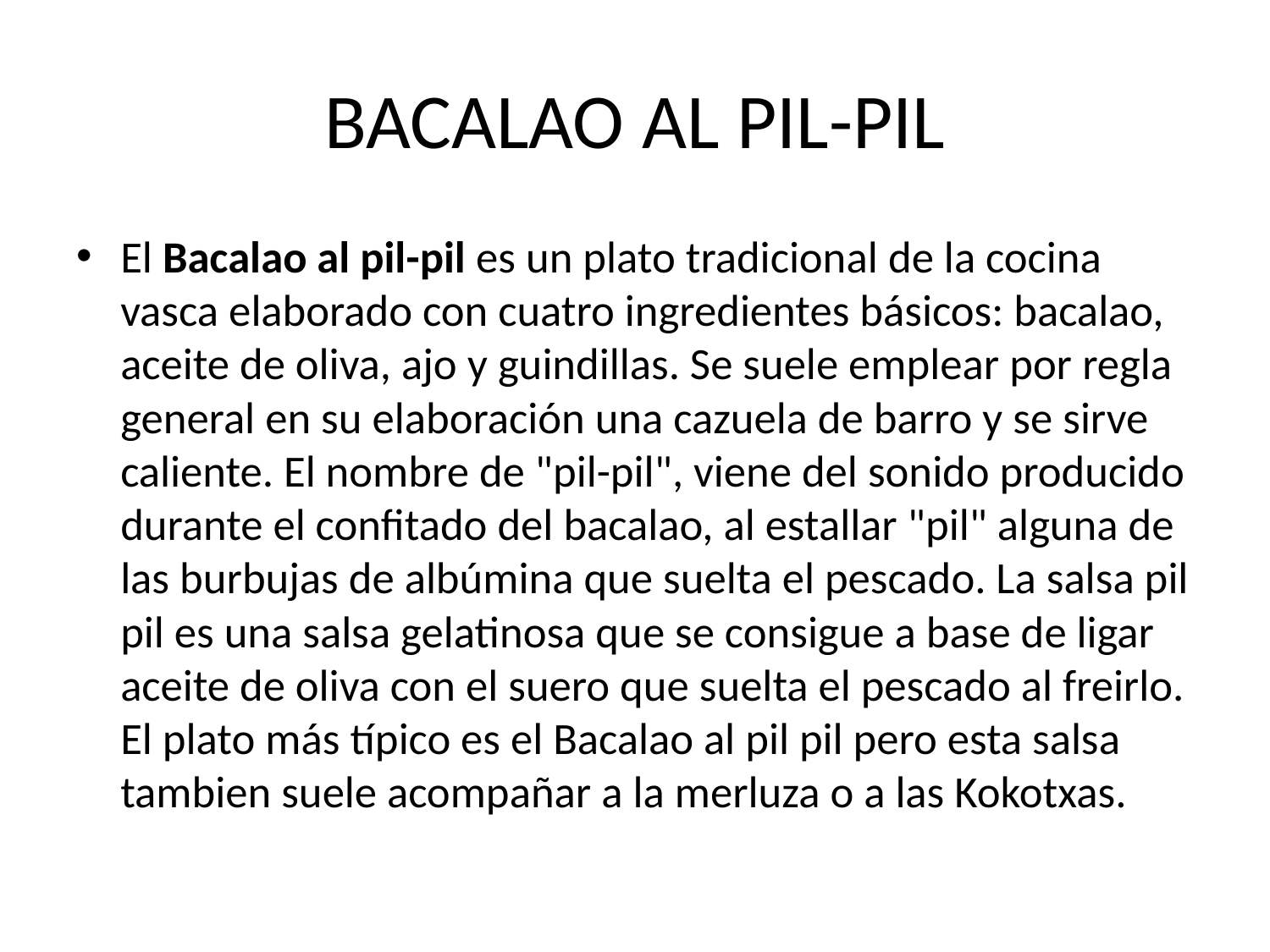

# BACALAO AL PIL-PIL
El Bacalao al pil-pil es un plato tradicional de la cocina vasca elaborado con cuatro ingredientes básicos: bacalao, aceite de oliva, ajo y guindillas. Se suele emplear por regla general en su elaboración una cazuela de barro y se sirve caliente. El nombre de "pil-pil", viene del sonido producido durante el confitado del bacalao, al estallar "pil" alguna de las burbujas de albúmina que suelta el pescado. La salsa pil pil es una salsa gelatinosa que se consigue a base de ligar aceite de oliva con el suero que suelta el pescado al freirlo. El plato más típico es el Bacalao al pil pil pero esta salsa tambien suele acompañar a la merluza o a las Kokotxas.